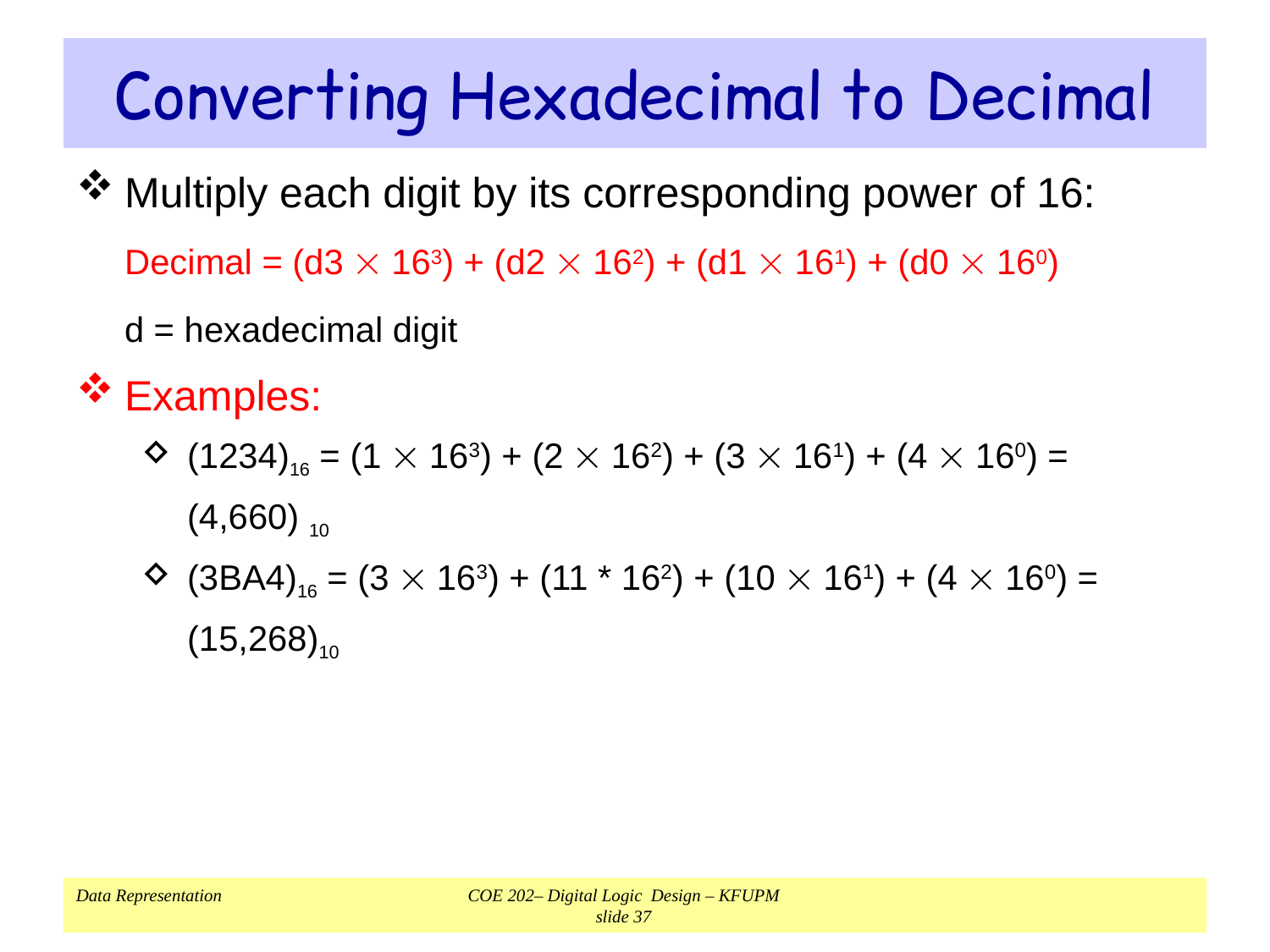

# Converting Hexadecimal to Decimal
Multiply each digit by its corresponding power of 16:
	Decimal = (d3 × 163) + (d2 × 162) + (d1 × 161) + (d0 × 160)
	d = hexadecimal digit
Examples:
(1234)16 = (1 × 163) + (2 × 162) + (3 × 161) + (4 × 160) =
	(4,660) 10
(3BA4)16 = (3 × 163) + (11 * 162) + (10 × 161) + (4 × 160) =
	(15,268)10